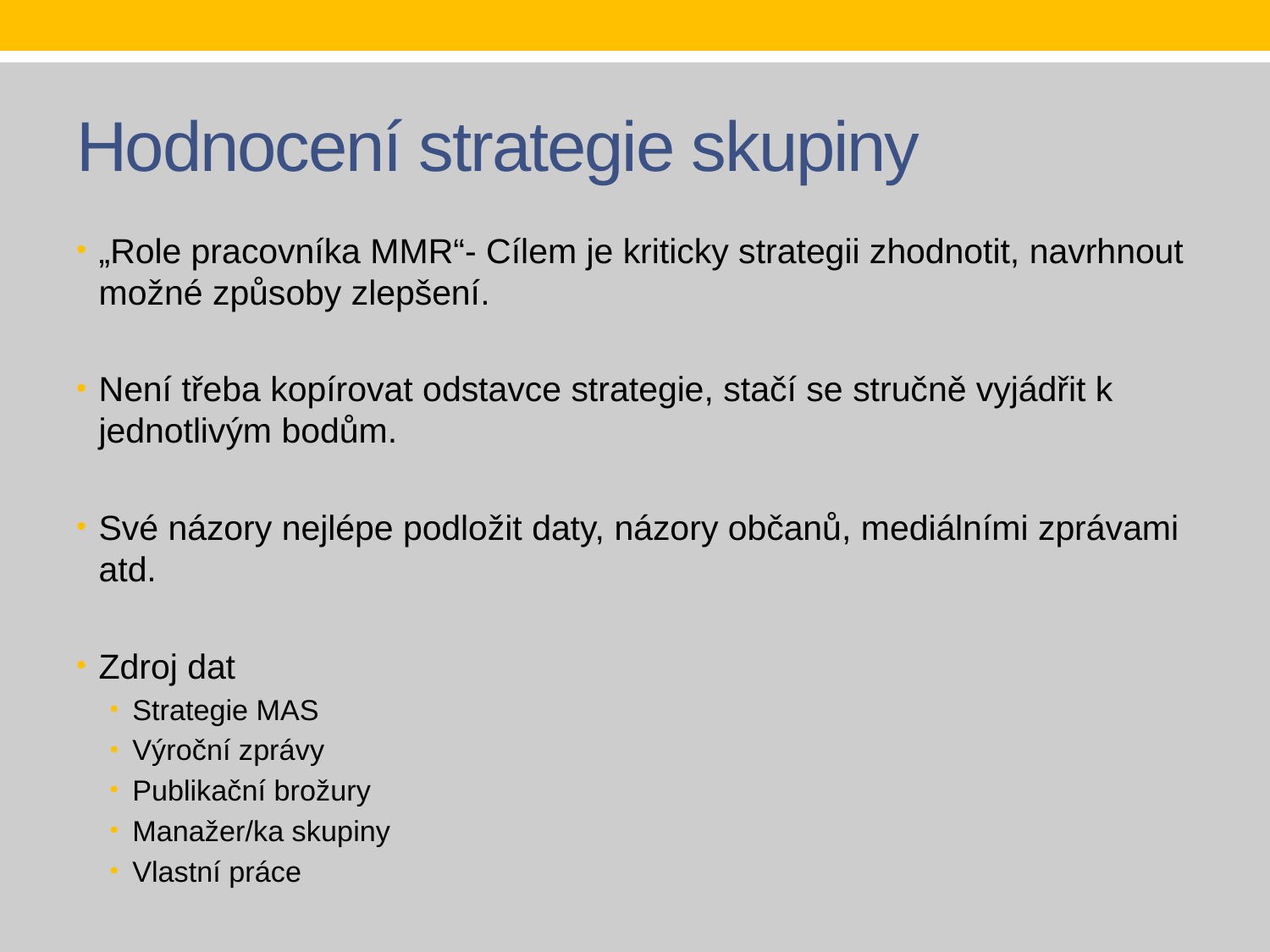

# Hodnocení strategie skupiny
„Role pracovníka MMR“- Cílem je kriticky strategii zhodnotit, navrhnout možné způsoby zlepšení.

Není třeba kopírovat odstavce strategie, stačí se stručně vyjádřit k jednotlivým bodům.

Své názory nejlépe podložit daty, názory občanů, mediálními zprávami atd.

Zdroj dat
Strategie MAS
Výroční zprávy
Publikační brožury
Manažer/ka skupiny
Vlastní práce